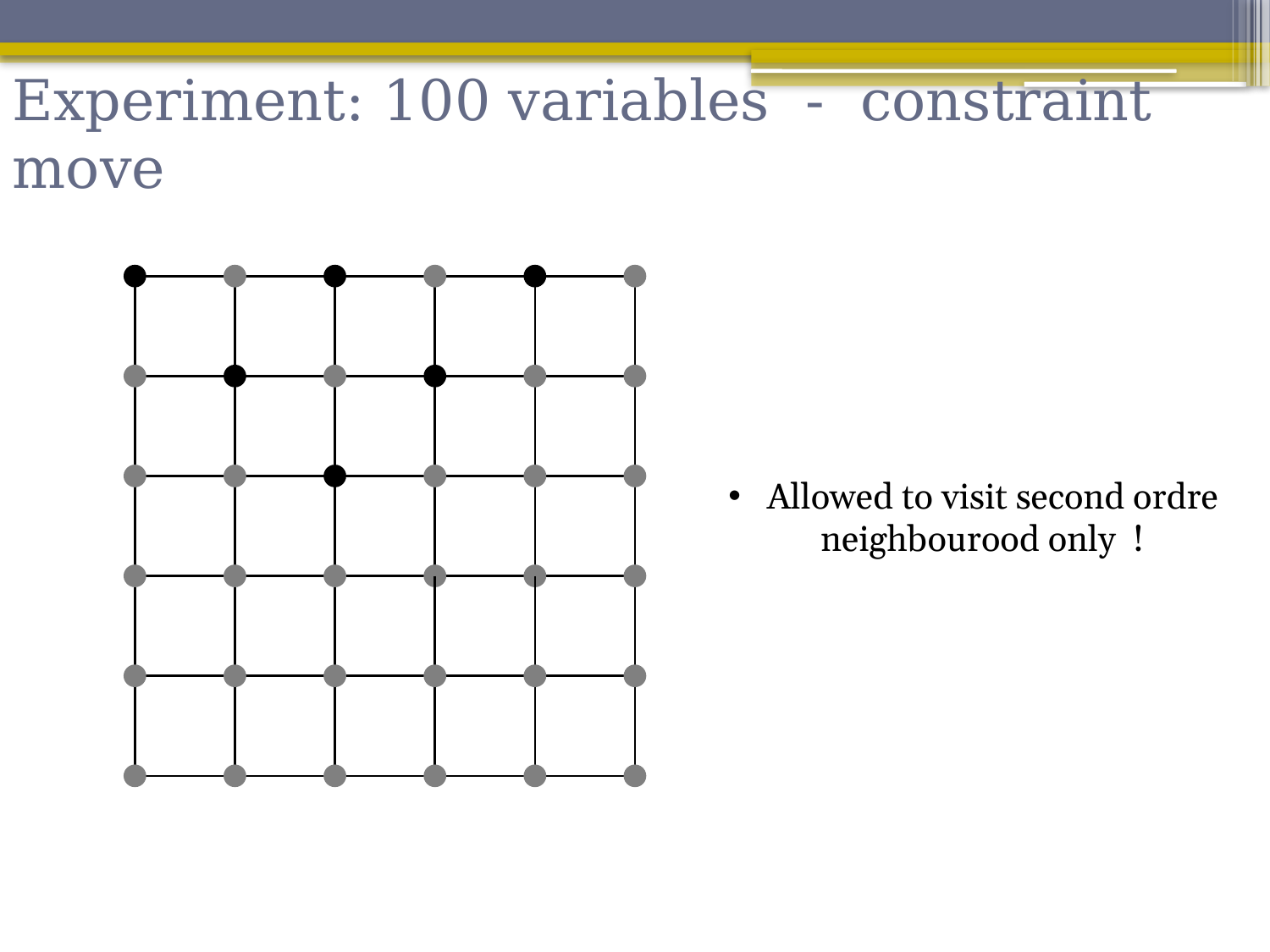

Experiment: 100 variables  -  constraint move

 Allowed to visit second ordre neighbourood only  !